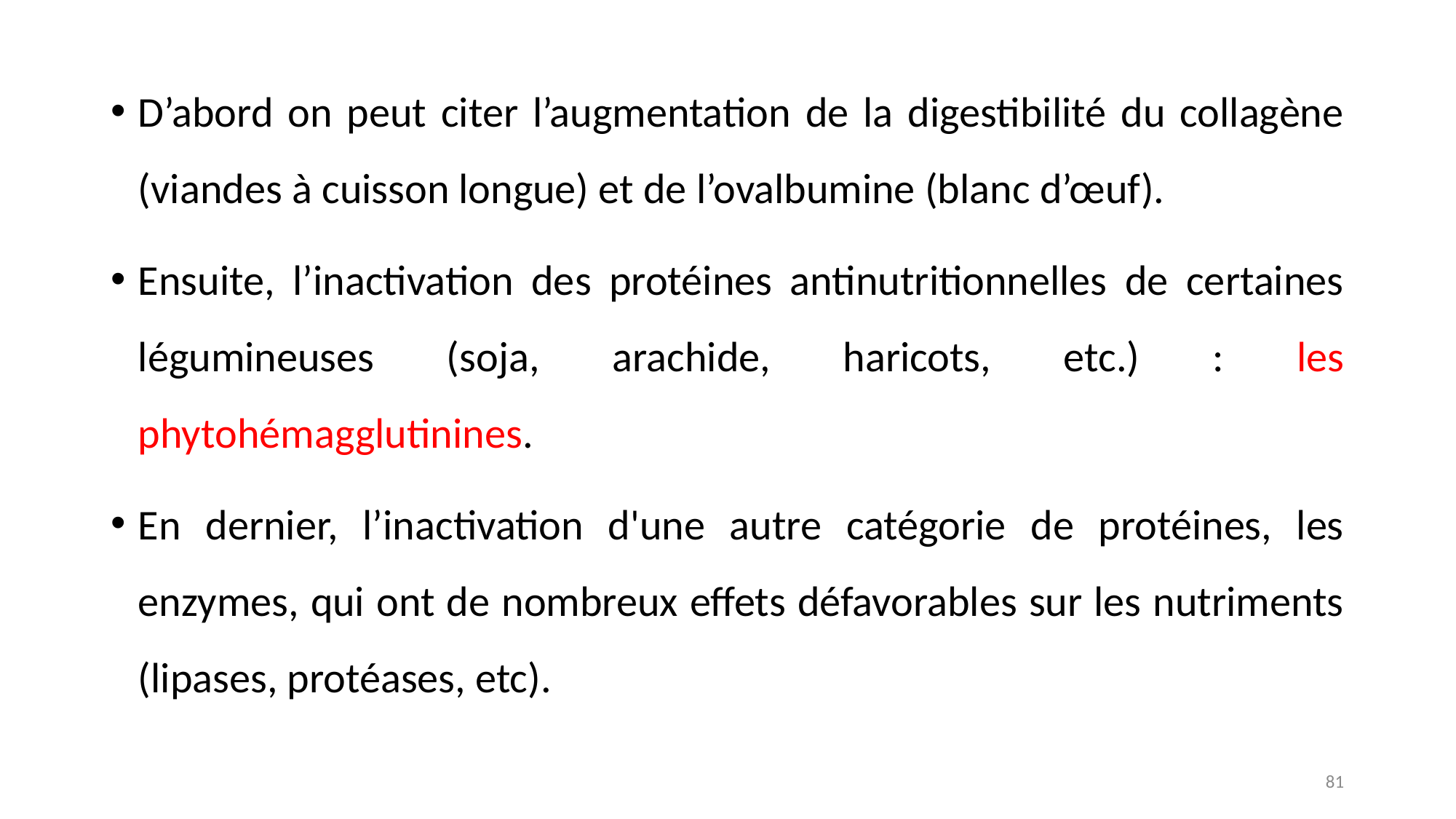

D’abord on peut citer l’augmentation de la digestibilité du collagène (viandes à cuisson longue) et de l’ovalbumine (blanc d’œuf).
Ensuite, l’inactivation des protéines antinutritionnelles de certaines légumineuses (soja, arachide, haricots, etc.) : les phytohémagglutinines.
En dernier, l’inactivation d'une autre catégorie de protéines, les enzymes, qui ont de nombreux effets défavorables sur les nutriments (lipases, protéases, etc).
81